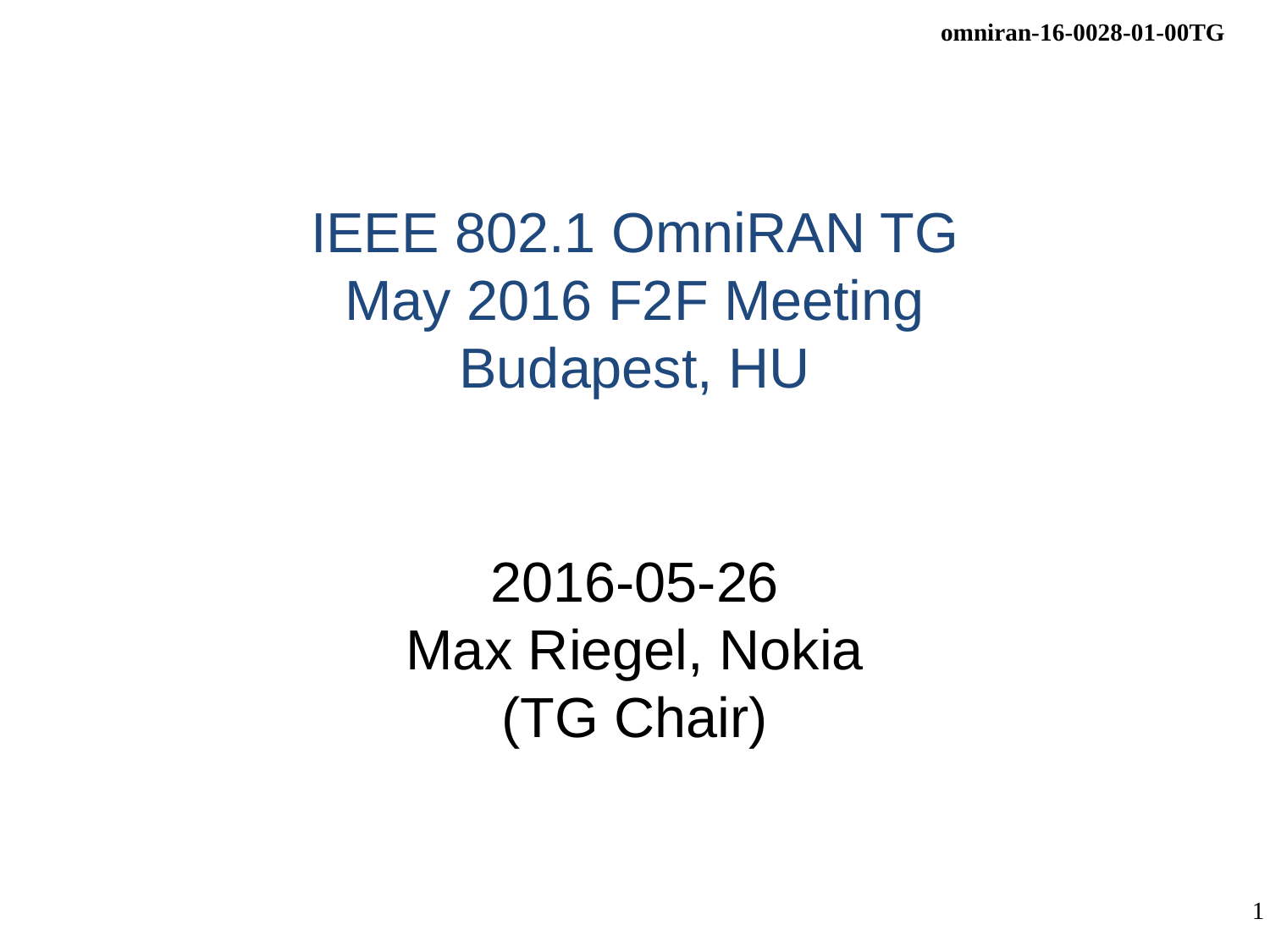

# IEEE 802.1 OmniRAN TG May 2016 F2F Meeting Budapest, HU
2016-05-26
Max Riegel, Nokia
(TG Chair)